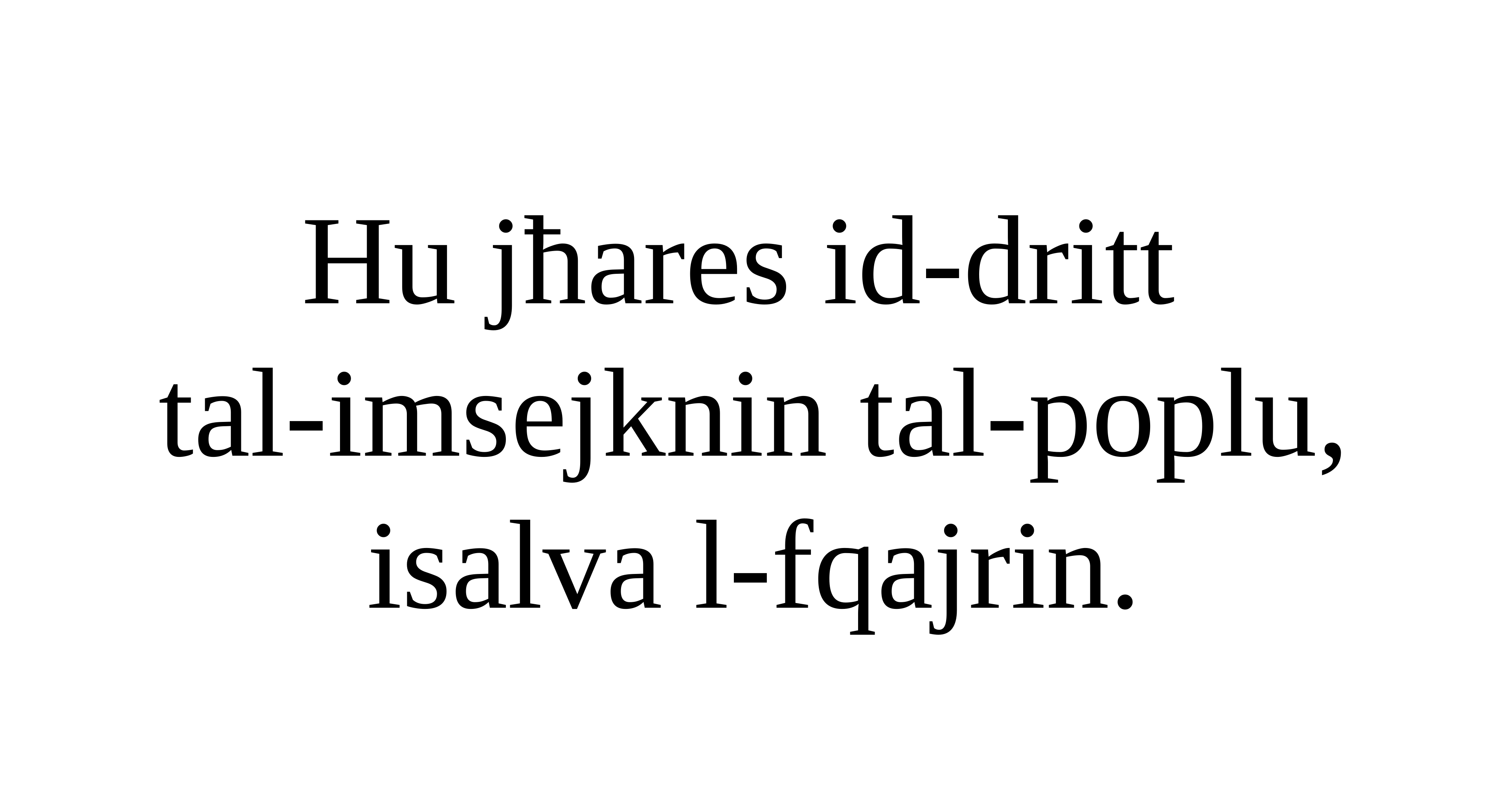

Hu jħares id-dritt
tal-imsejknin tal-poplu,
isalva l-fqajrin.